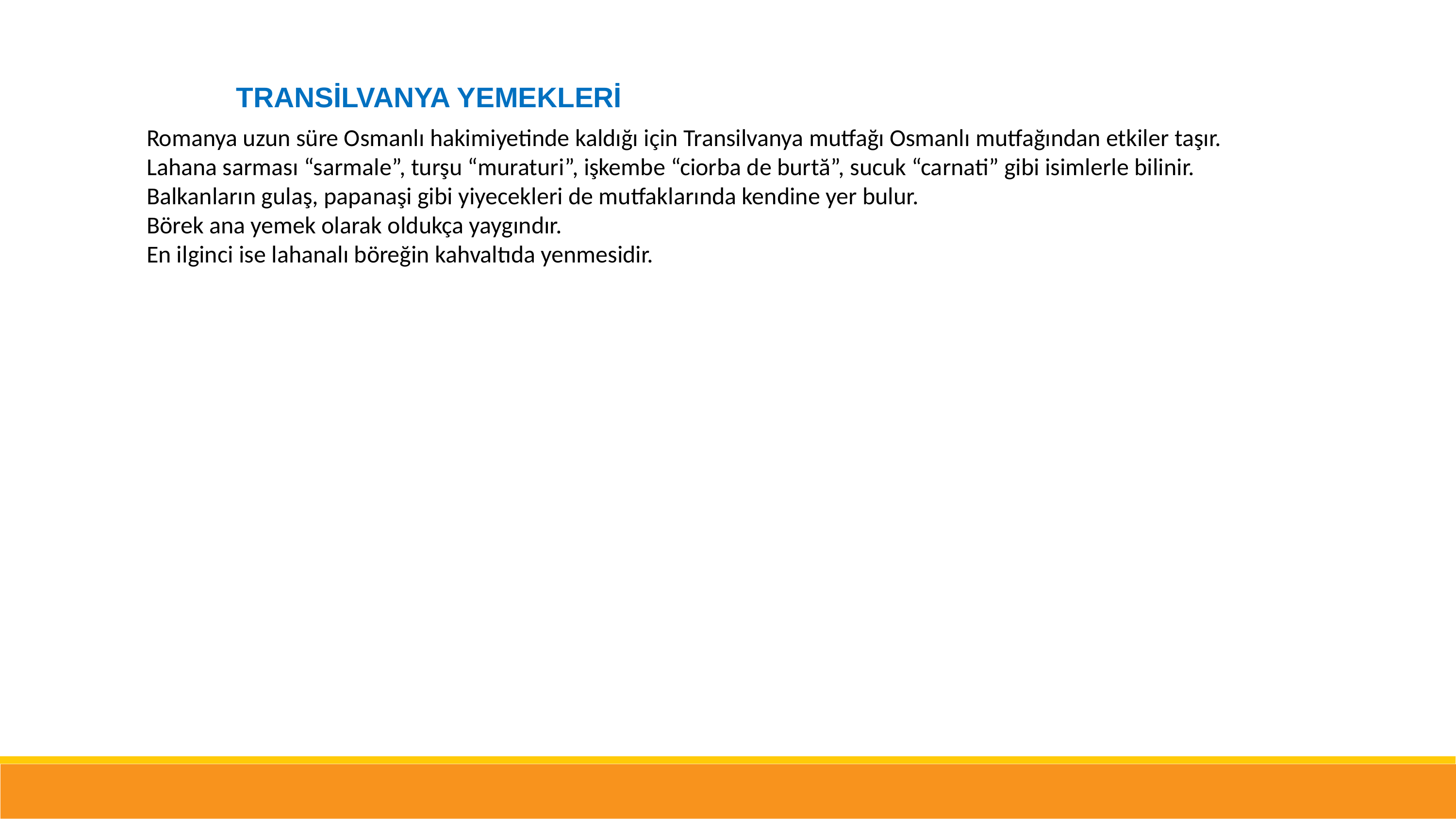

TRANSİLVANYA YEMEKLERİ
Romanya uzun süre Osmanlı hakimiyetinde kaldığı için Transilvanya mutfağı Osmanlı mutfağından etkiler taşır. Lahana sarması “sarmale”, turşu “muraturi”, işkembe “ciorba de burtă”, sucuk “carnati” gibi isimlerle bilinir. Balkanların gulaş, papanaşi gibi yiyecekleri de mutfaklarında kendine yer bulur.
Börek ana yemek olarak oldukça yaygındır.
En ilginci ise lahanalı böreğin kahvaltıda yenmesidir.